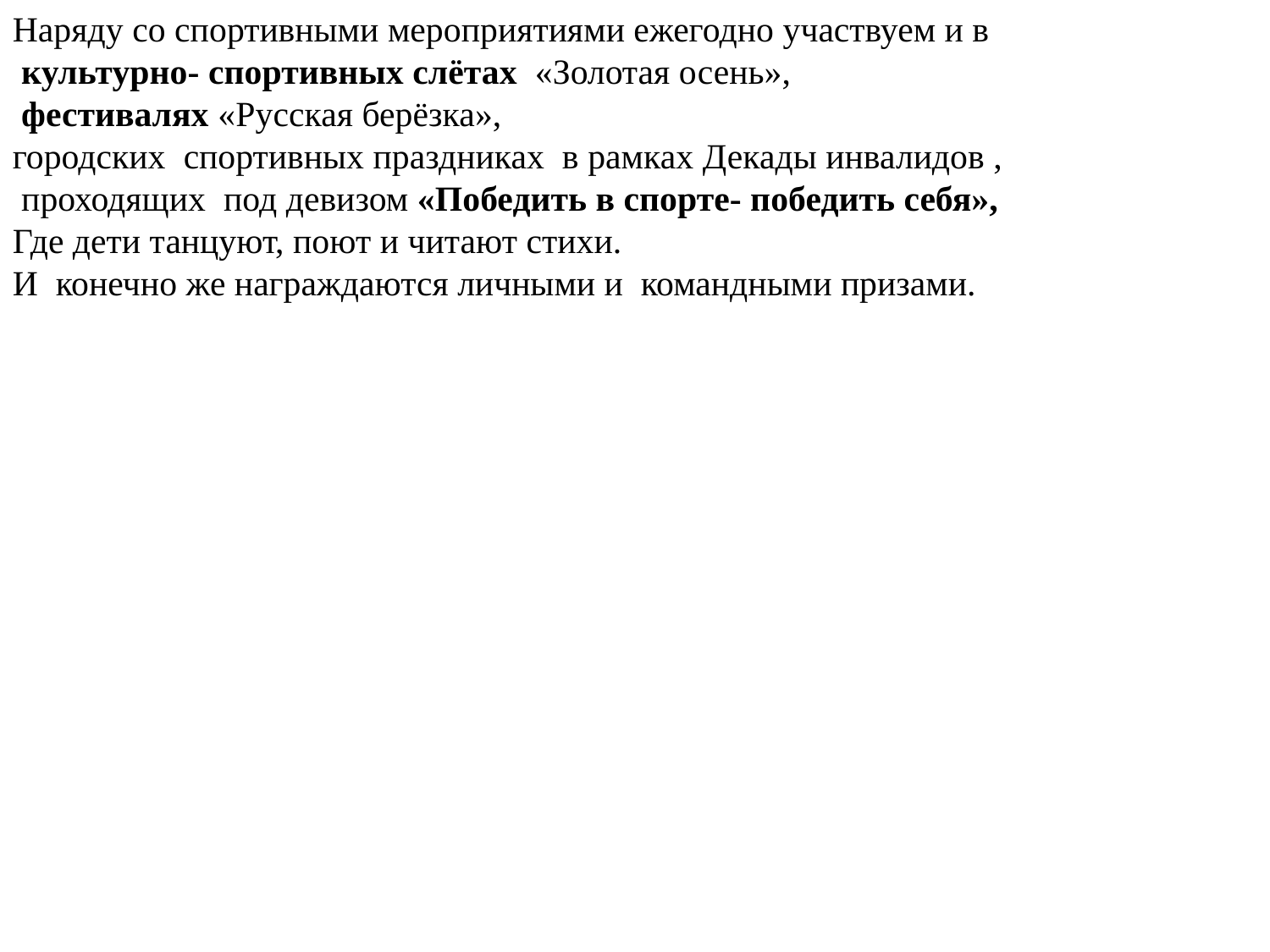

Наряду со спортивными мероприятиями ежегодно участвуем и в
 культурно- спортивных слётах  «Золотая осень»,
 фестивалях «Русская берёзка»,
городских  спортивных праздниках  в рамках Декады инвалидов ,
 проходящих  под девизом «Победить в спорте- победить себя»,
Где дети танцуют, поют и читают стихи.
И  конечно же награждаются личными и  командными призами.